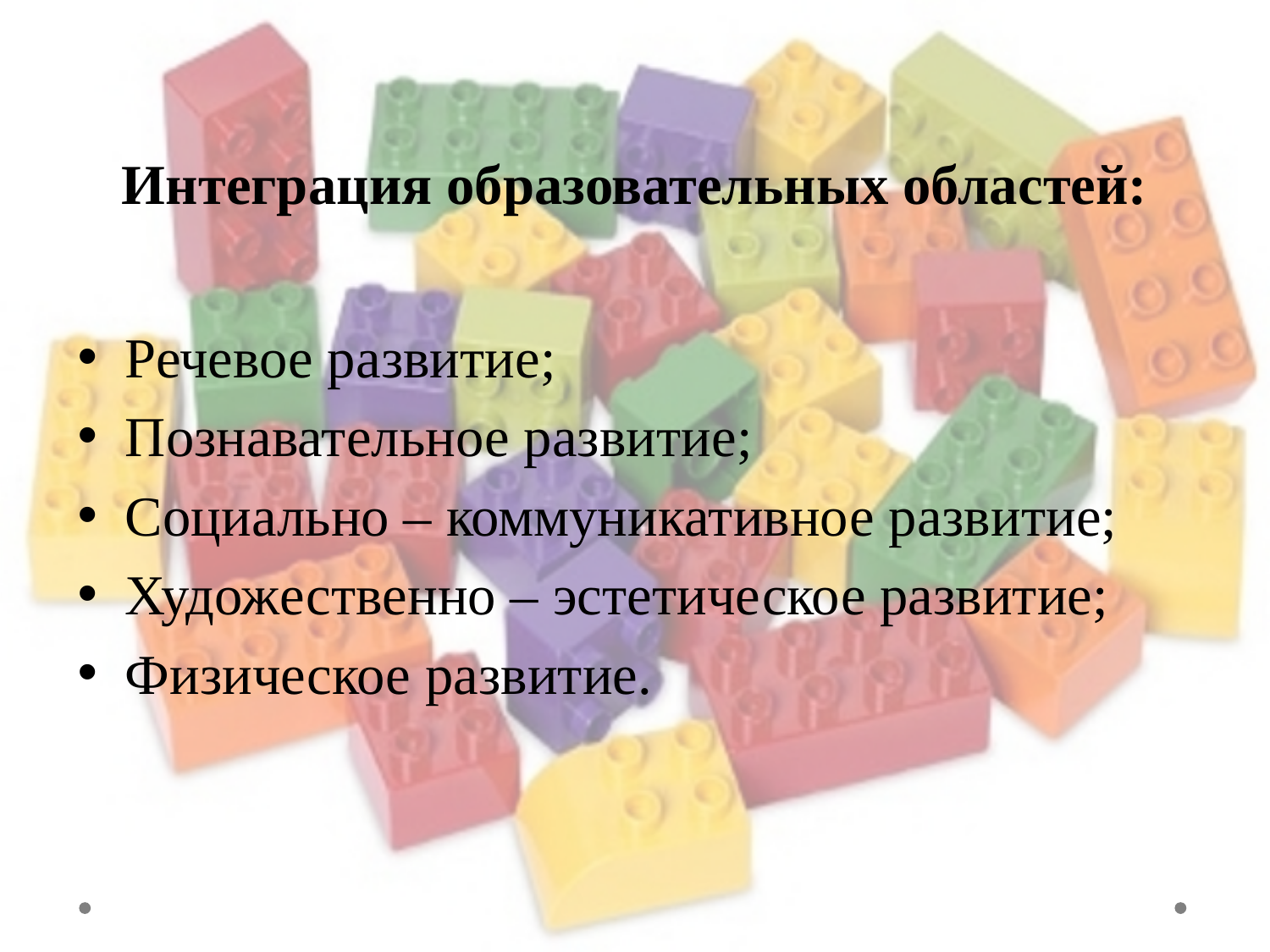

# Интеграция образовательных областей:

Речевое развитие;
Познавательное развитие;
Социально – коммуникативное развитие;
Художественно – эстетическое развитие;
Физическое развитие.